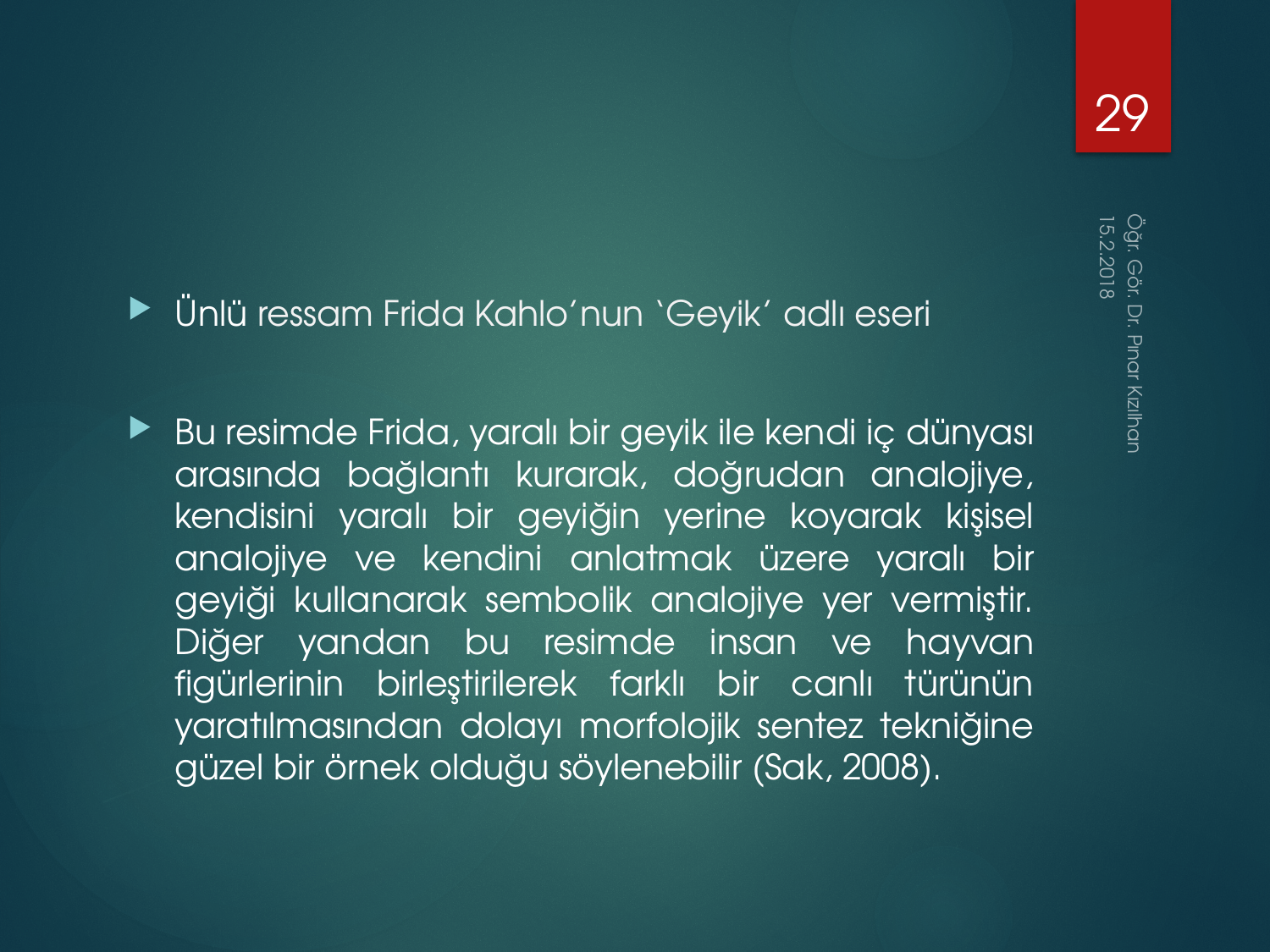

29
#
15.2.2018
Ünlü ressam Frida Kahlo’nun ‘Geyik’ adlı eseri

Bu resimde Frida, yaralı bir geyik ile kendi iç dünyası arasında bağlantı kurarak, doğrudan analojiye, kendisini yaralı bir geyiğin yerine koyarak kişisel analojiye ve kendini anlatmak üzere yaralı bir geyiği kullanarak sembolik analojiye yer vermiştir. Diğer yandan bu resimde insan ve hayvan figürlerinin birleştirilerek farklı bir canlı türünün yaratılmasından dolayı morfolojik sentez tekniğine güzel bir örnek olduğu söylenebilir (Sak, 2008).

Öğr. Gör. Dr. Pınar Kızılhan